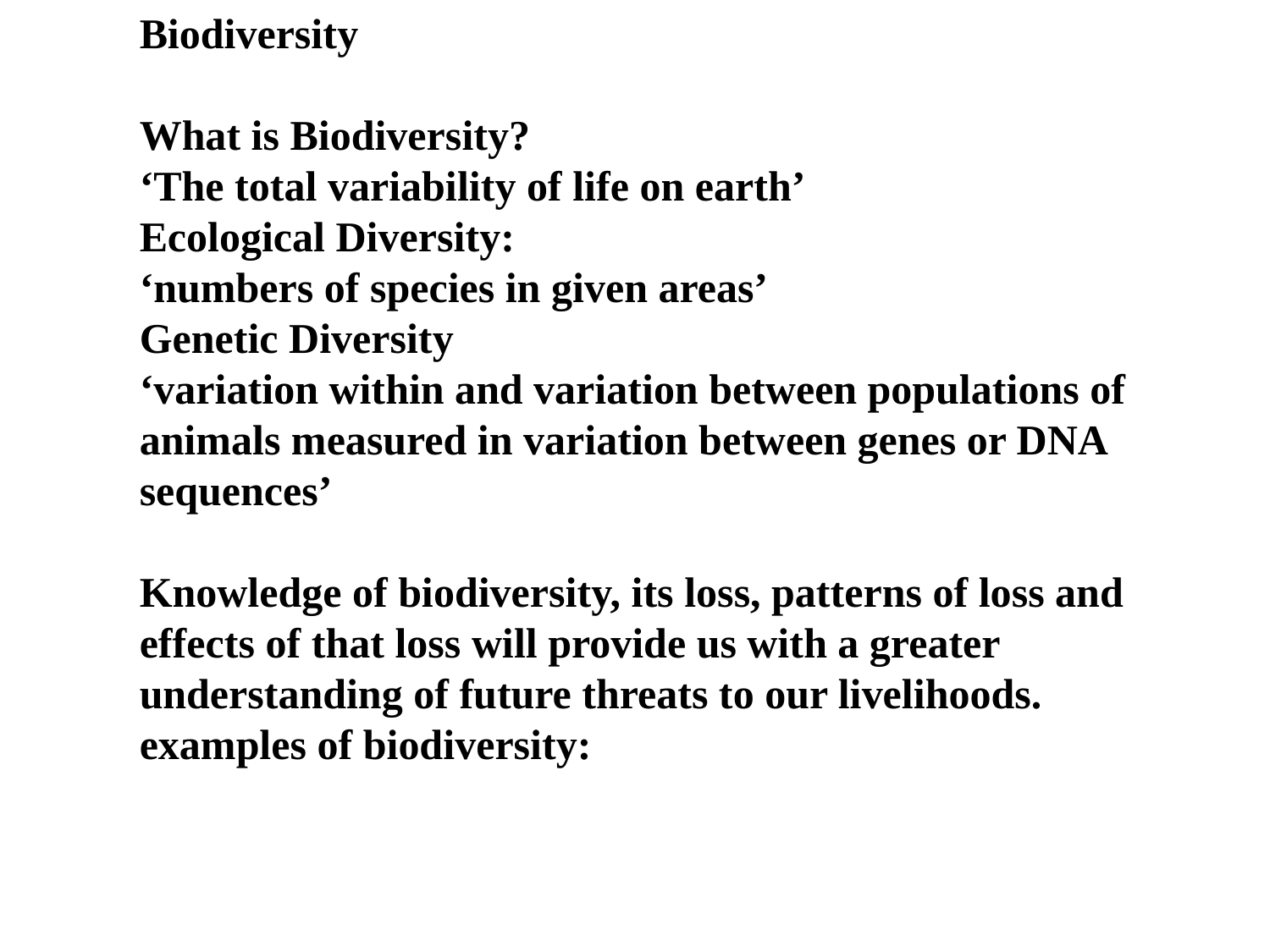

Biodiversity

What is Biodiversity?
‘The total variability of life on earth’
Ecological Diversity:
‘numbers of species in given areas’
Genetic Diversity
‘variation within and variation between populations of animals measured in variation between genes or DNA sequences’

Knowledge of biodiversity, its loss, patterns of loss and effects of that loss will provide us with a greater understanding of future threats to our livelihoods.
examples of biodiversity: